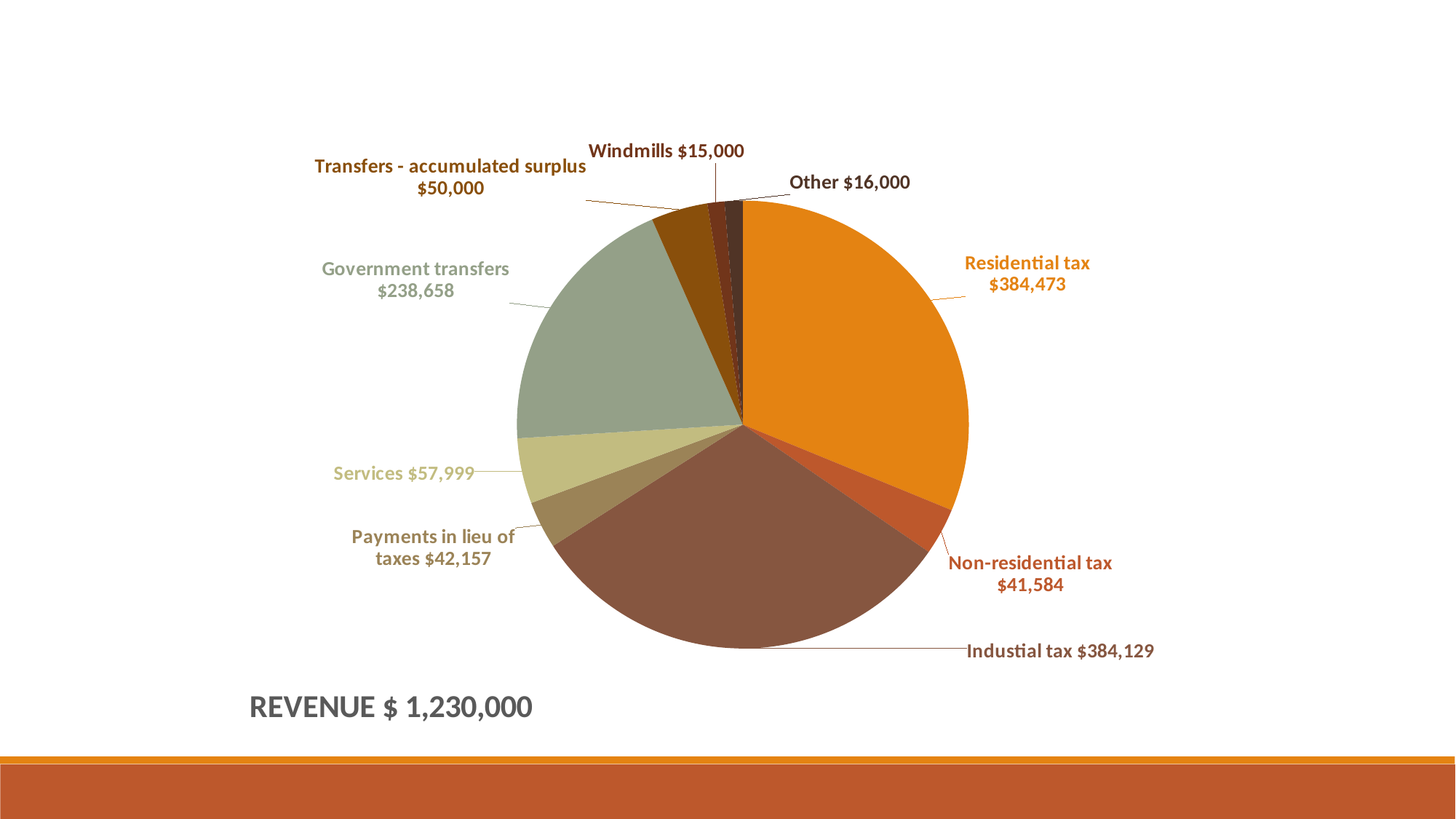

### Chart: REVENUE $ 1,230,000

| Category | REVENUE $ 1 200 000 | $1,230,000 |
|---|---|---|
| Residential tax $384,473 | 0.312579674796748 | None |
| Non-residential tax $41,584 | 0.03380813008130081 | None |
| Industial tax $384,129 | 0.312579674796748 | None |
| Payments in lieu of taxes $42,157 | 0.0342739837398374 | None |
| Services $57,999 | 0.04715365853658537 | None |
| Government transfers $238,658 | 0.19403170731707317 | None |
| Transfers - accumulated surplus $50,000 | 0.04065040650406504 | None |
| Windmills $15,000 | 0.012195121951219513 | None |
| Other $16,000 | 0.013008130081300813 | None |